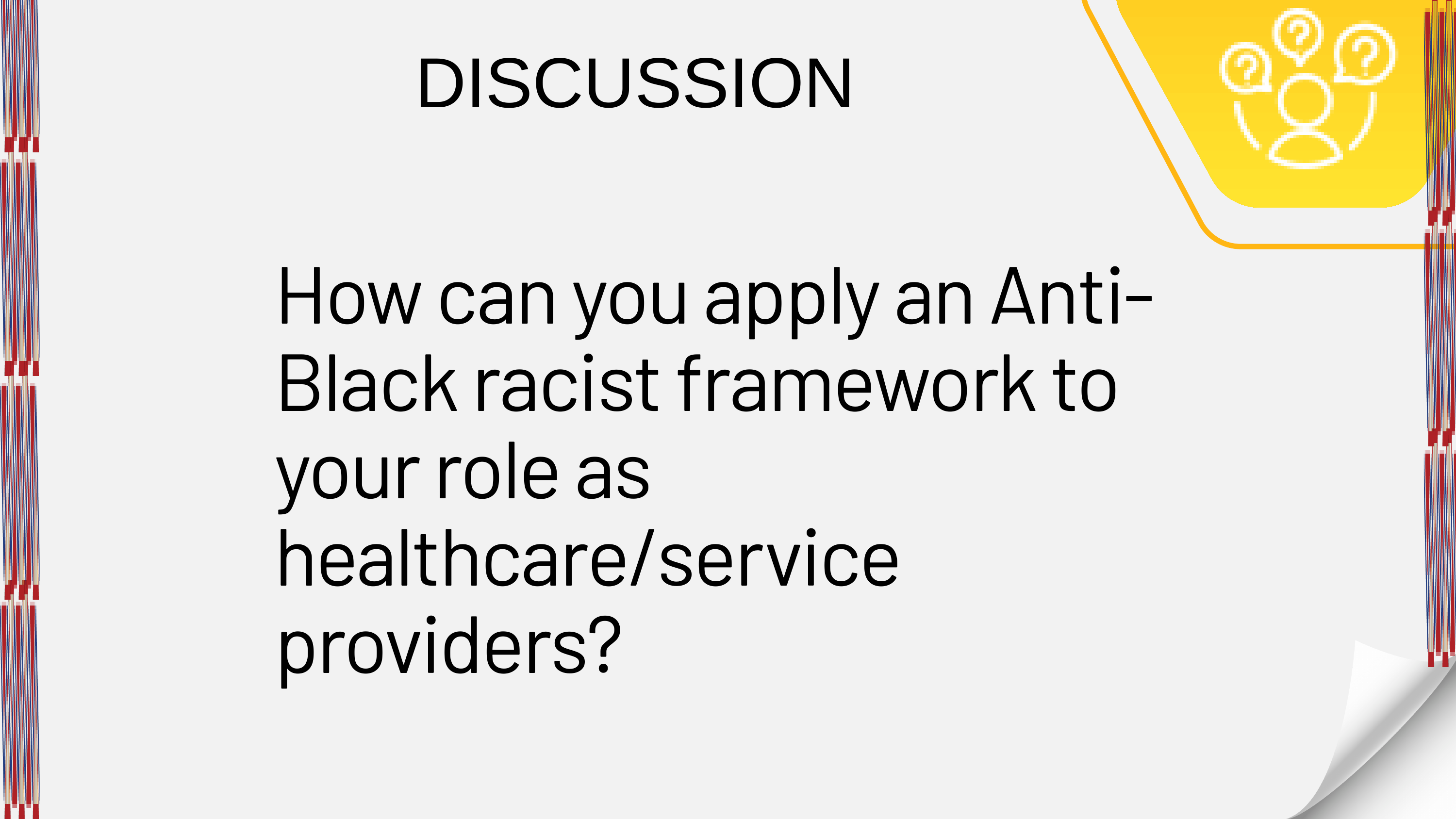

DISCUSSION

How can you apply an Anti-Black racist framework to your role as healthcare/service providers?